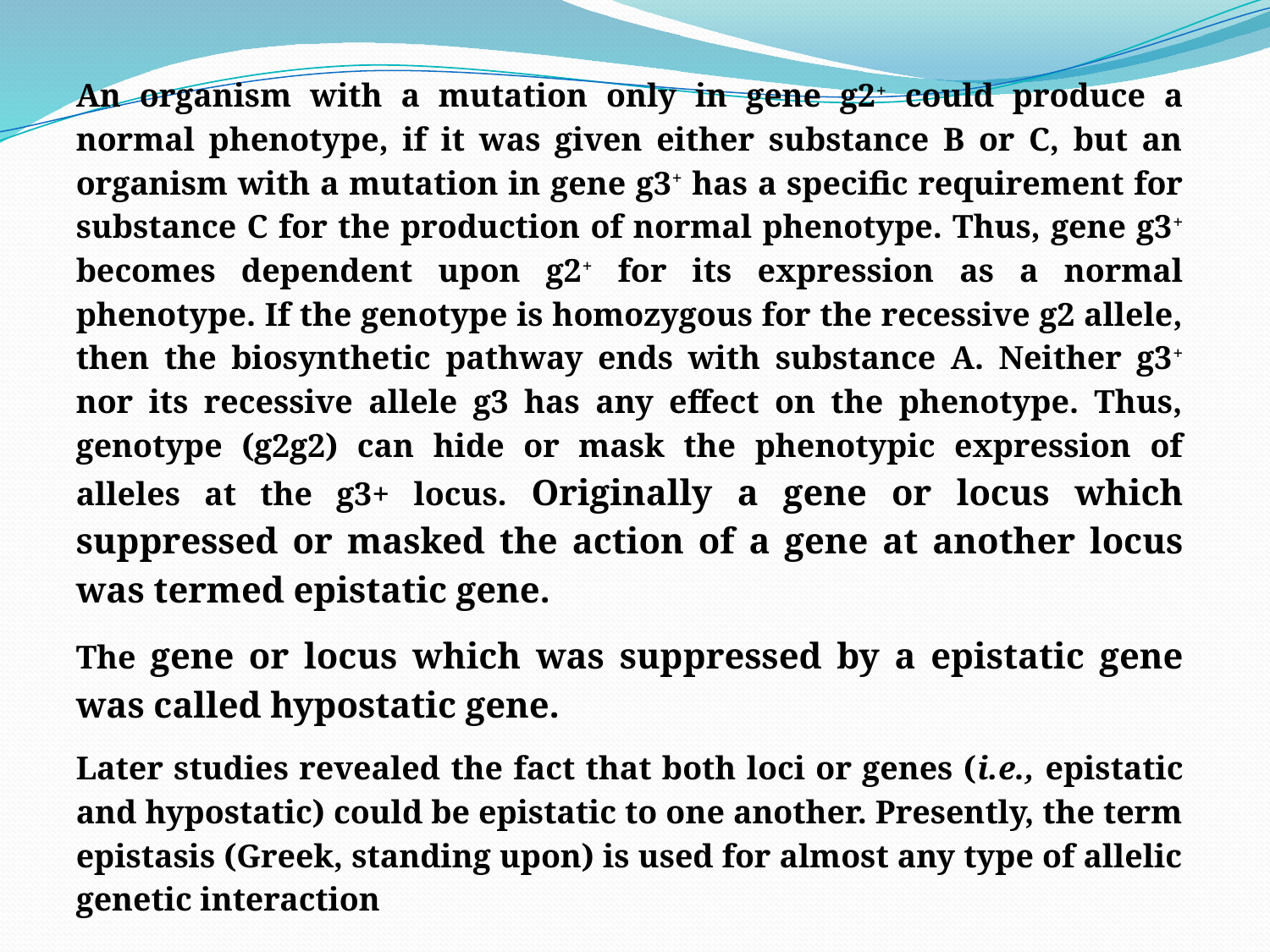

An organism with a mutation only in gene g2+ could produce a normal phenotype, if it was given either substance B or C, but an organism with a mutation in gene g3+ has a specific requirement for substance C for the production of normal phenotype. Thus, gene g3+ becomes dependent upon g2+ for its expression as a normal phenotype. If the genotype is homozygous for the recessive g2 allele, then the biosynthetic pathway ends with substance A. Neither g3+ nor its recessive allele g3 has any effect on the phenotype. Thus, genotype (g2g2) can hide or mask the phenotypic expression of alleles at the g3+ locus. Originally a gene or locus which suppressed or masked the action of a gene at another locus was termed epistatic gene.
The gene or locus which was suppressed by a epistatic gene was called hypostatic gene.
Later studies revealed the fact that both loci or genes (i.e., epistatic and hypostatic) could be epistatic to one another. Presently, the term epistasis (Greek, standing upon) is used for almost any type of allelic genetic interaction